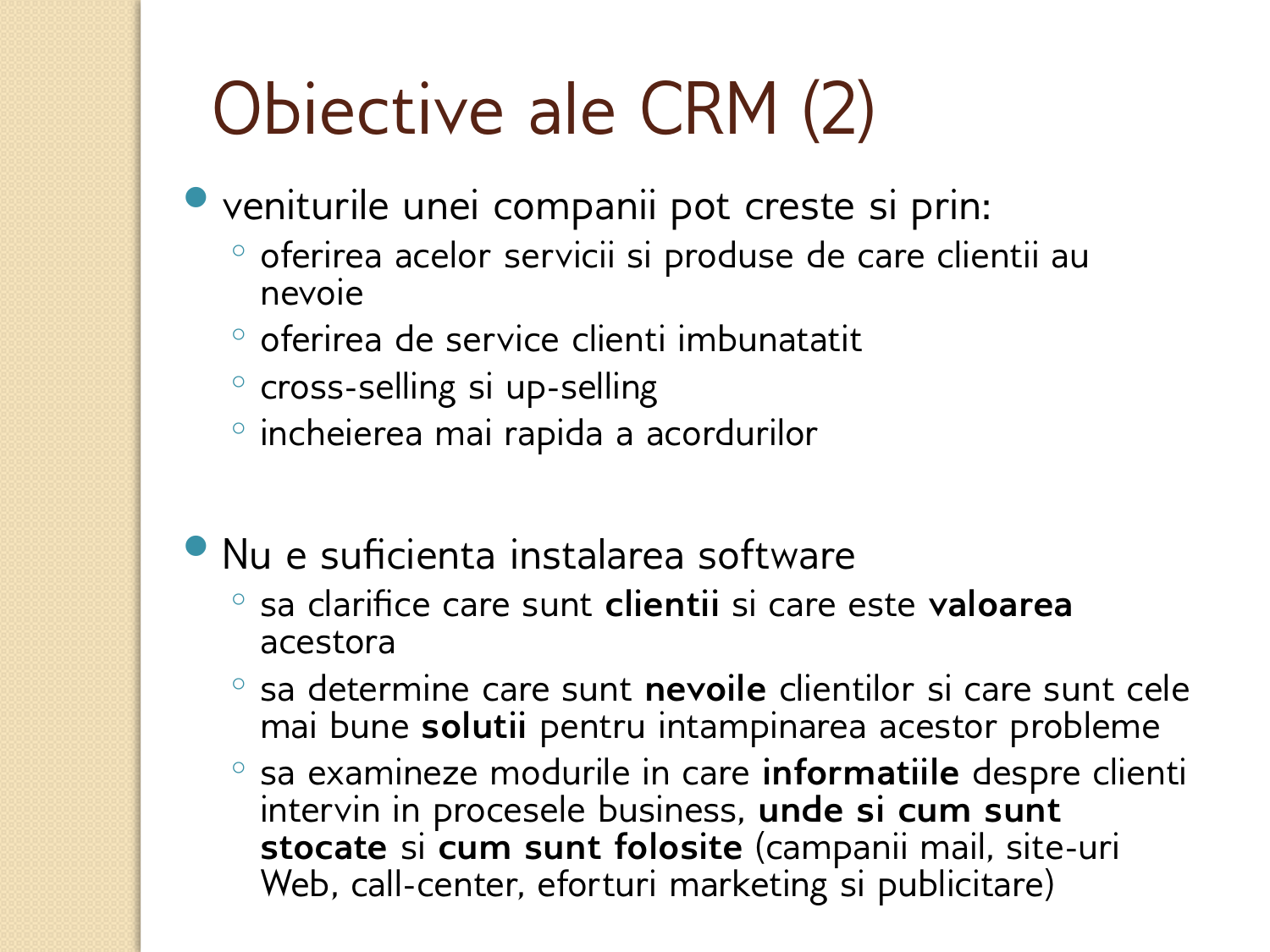

Obiective ale CRM (2)
veniturile unei companii pot creste si prin:
oferirea acelor servicii si produse de care clientii au nevoie
oferirea de service clienti imbunatatit
cross-selling si up-selling
incheierea mai rapida a acordurilor

Nu e suficienta instalarea software
sa clarifice care sunt clientii si care este valoarea acestora
sa determine care sunt nevoile clientilor si care sunt cele mai bune solutii pentru intampinarea acestor probleme
sa examineze modurile in care informatiile despre clienti intervin in procesele business, unde si cum sunt stocate si cum sunt folosite (campanii mail, site-uri Web, call-center, eforturi marketing si publicitare)